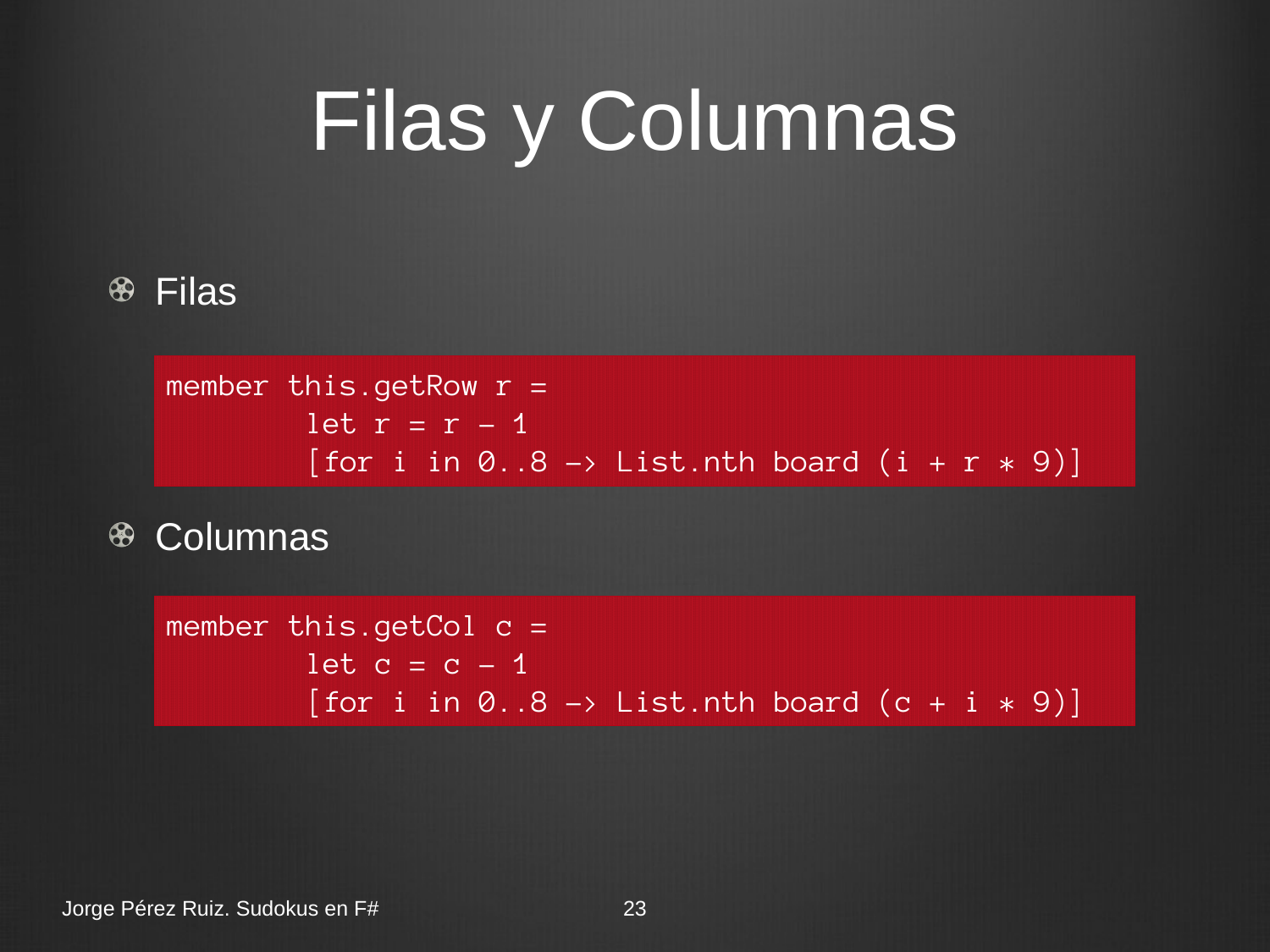

# Filas y Columnas
Filas

Columnas

member this.getRow r =
        let r = r - 1
        [for i in 0..8 -> List.nth board (i + r * 9)]
member this.getCol c =
        let c = c - 1
        [for i in 0..8 -> List.nth board (c + i * 9)]
Jorge Pérez Ruiz. Sudokus en F#
23